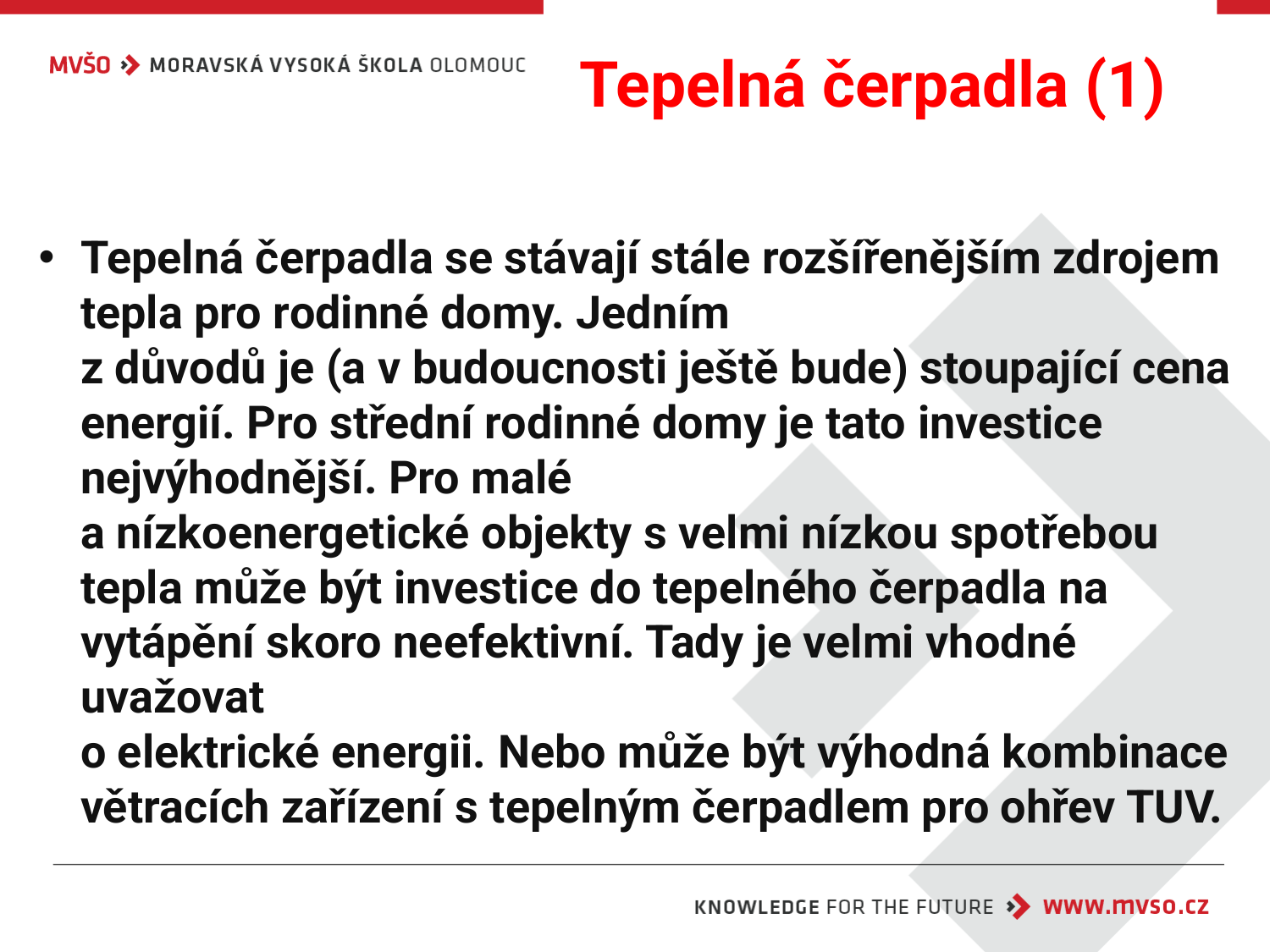

# Tepelná čerpadla (1)
Tepelná čerpadla se stávají stále rozšířenějším zdrojem tepla pro rodinné domy. Jedním
z důvodů je (a v budoucnosti ještě bude) stoupající cena energií. Pro střední rodinné domy je tato investice nejvýhodnější. Pro malé
a nízkoenergetické objekty s velmi nízkou spotřebou tepla může být investice do tepelného čerpadla na vytápění skoro neefektivní. Tady je velmi vhodné uvažovat
o elektrické energii. Nebo může být výhodná kombinace větracích zařízení s tepelným čerpadlem pro ohřev TUV.